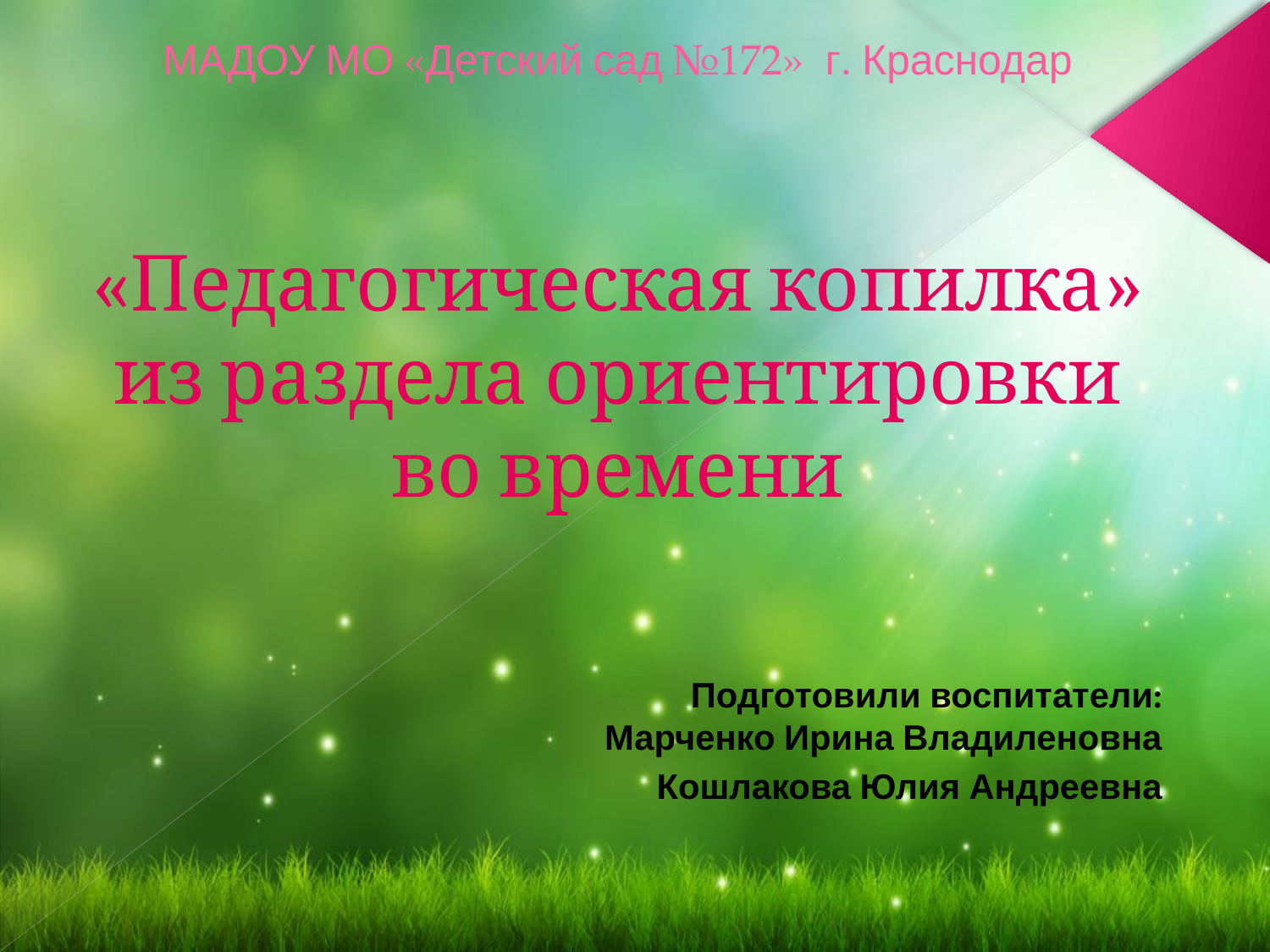

# МАДОУ МО «Детский сад №172»  г. Краснодар
«Педагогическая копилка» из раздела ориентировки во времени

Подготовили воспитатели:
Марченко Ирина Владиленовна
Кошлакова Юлия Андреевна